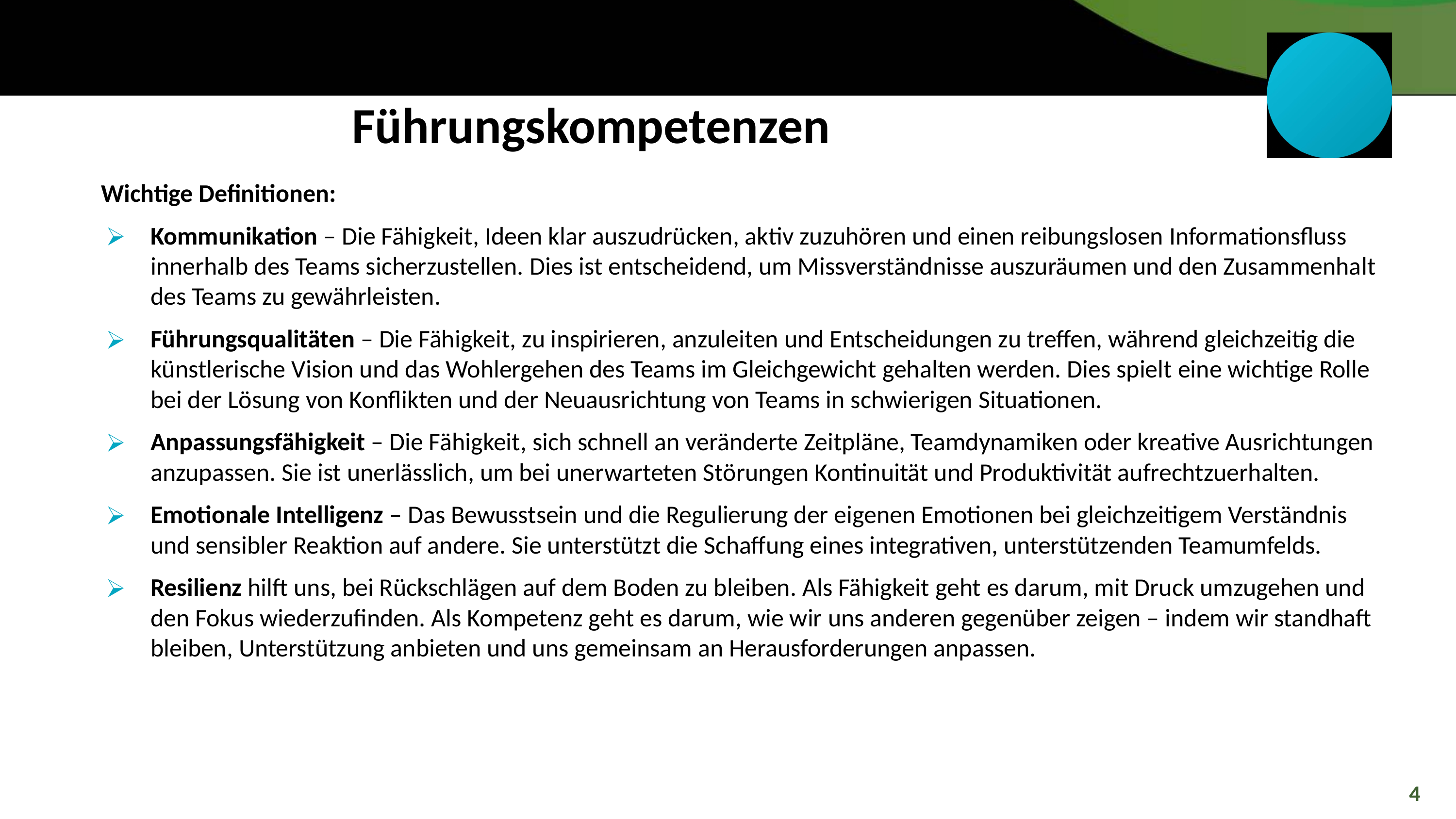

Führungskompetenzen
Wichtige Definitionen:
Kommunikation – Die Fähigkeit, Ideen klar auszudrücken, aktiv zuzuhören und einen reibungslosen Informationsfluss innerhalb des Teams sicherzustellen. Dies ist entscheidend, um Missverständnisse auszuräumen und den Zusammenhalt des Teams zu gewährleisten.
Führungsqualitäten – Die Fähigkeit, zu inspirieren, anzuleiten und Entscheidungen zu treffen, während gleichzeitig die künstlerische Vision und das Wohlergehen des Teams im Gleichgewicht gehalten werden. Dies spielt eine wichtige Rolle bei der Lösung von Konflikten und der Neuausrichtung von Teams in schwierigen Situationen.
Anpassungsfähigkeit – Die Fähigkeit, sich schnell an veränderte Zeitpläne, Teamdynamiken oder kreative Ausrichtungen anzupassen. Sie ist unerlässlich, um bei unerwarteten Störungen Kontinuität und Produktivität aufrechtzuerhalten.
Emotionale Intelligenz – Das Bewusstsein und die Regulierung der eigenen Emotionen bei gleichzeitigem Verständnis und sensibler Reaktion auf andere. Sie unterstützt die Schaffung eines integrativen, unterstützenden Teamumfelds.
Resilienz hilft uns, bei Rückschlägen auf dem Boden zu bleiben. Als Fähigkeit geht es darum, mit Druck umzugehen und den Fokus wiederzufinden. Als Kompetenz geht es darum, wie wir uns anderen gegenüber zeigen – indem wir standhaft bleiben, Unterstützung anbieten und uns gemeinsam an Herausforderungen anpassen.
4